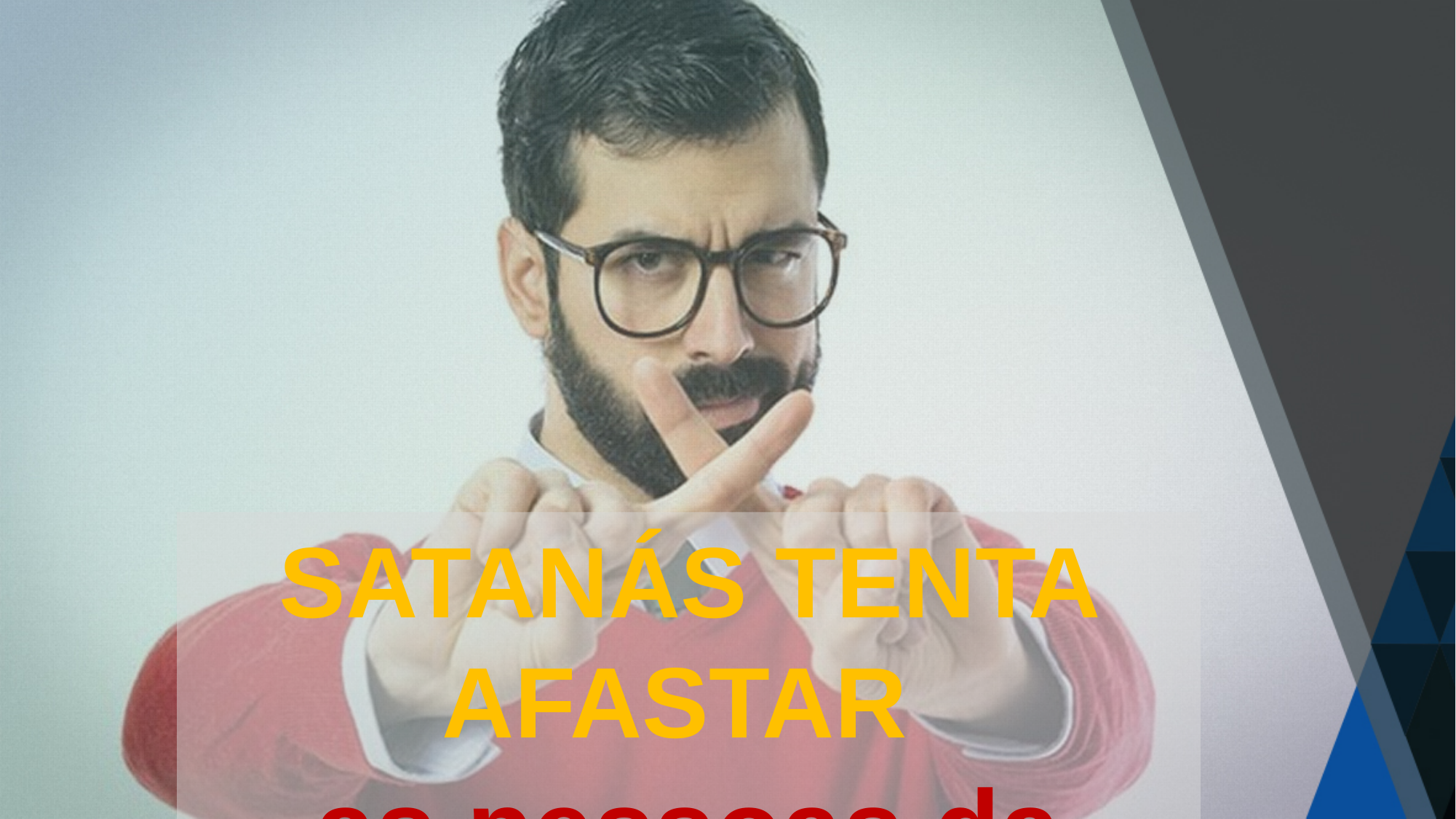

SATANÁS TENTA AFASTAR
as pessoas da verdade